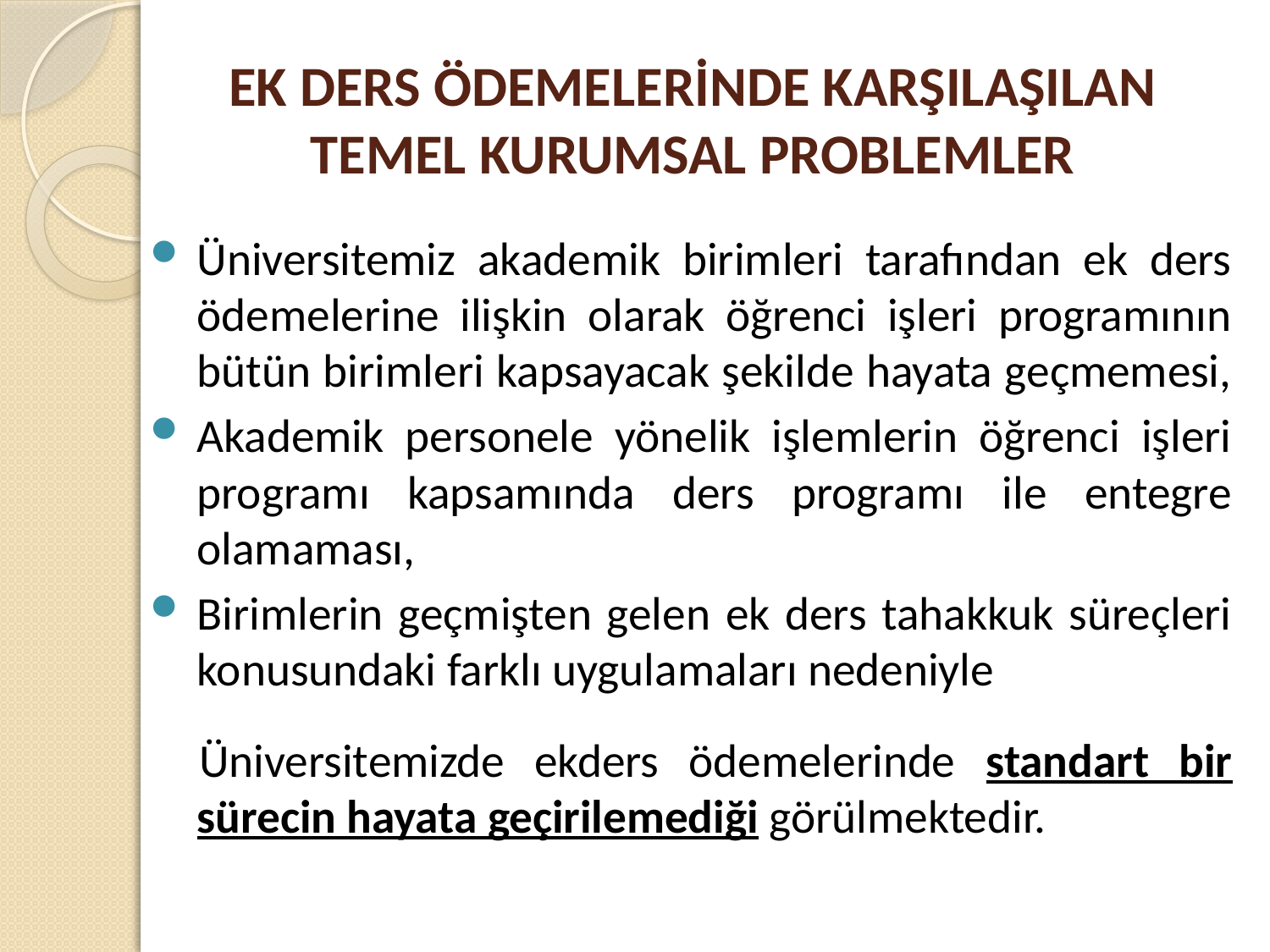

# EK DERS ÖDEMELERİNDE KARŞILAŞILAN TEMEL KURUMSAL PROBLEMLER
Üniversitemiz akademik birimleri tarafından ek ders ödemelerine ilişkin olarak öğrenci işleri programının bütün birimleri kapsayacak şekilde hayata geçmemesi,
Akademik personele yönelik işlemlerin öğrenci işleri programı kapsamında ders programı ile entegre olamaması,
Birimlerin geçmişten gelen ek ders tahakkuk süreçleri konusundaki farklı uygulamaları nedeniyle
Üniversitemizde ekders ödemelerinde standart bir sürecin hayata geçirilemediği görülmektedir.